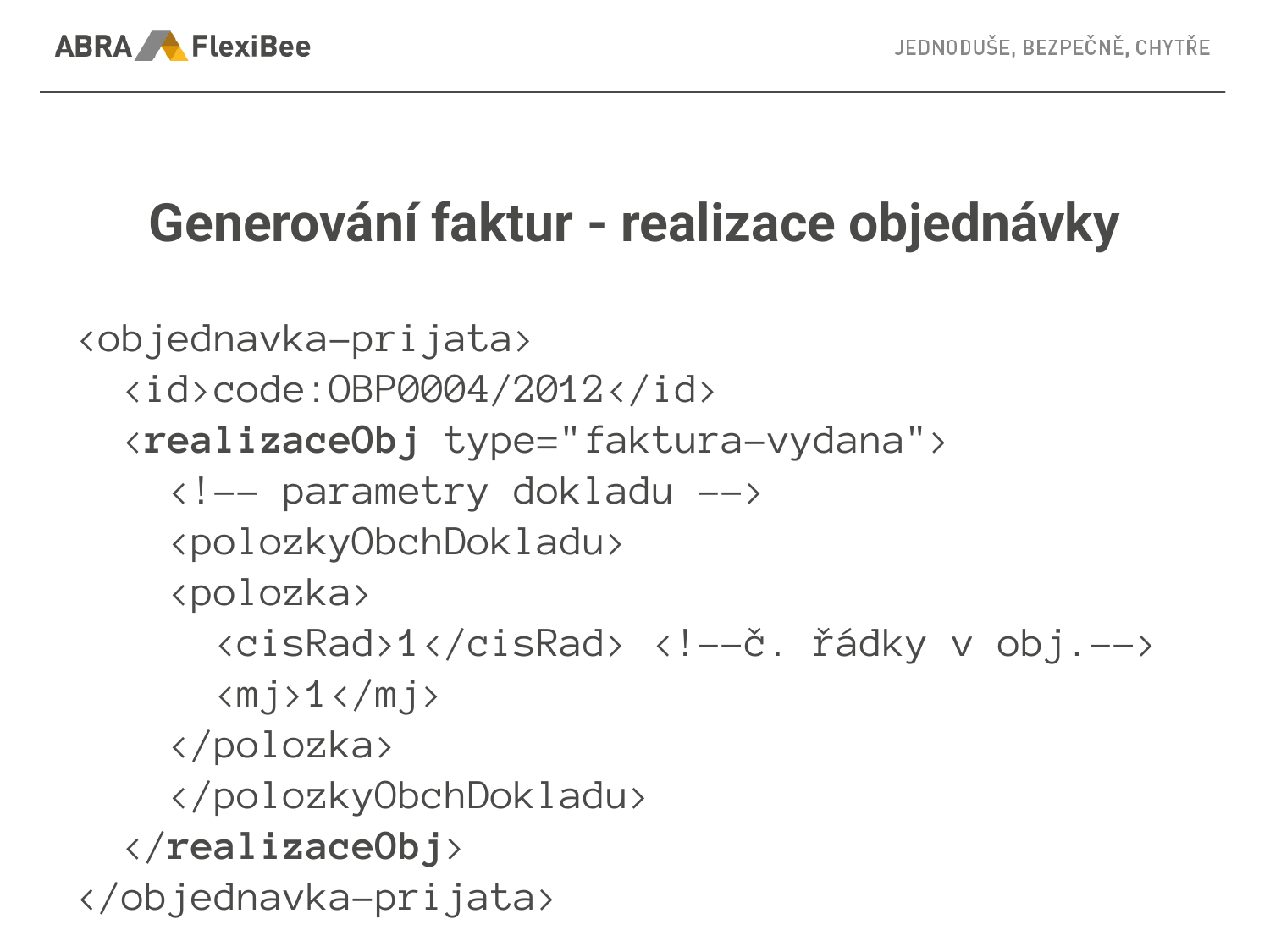

# Generování faktur - realizace objednávky
<objednavka-prijata>
  <id>code:OBP0004/2012</id>
  <realizaceObj type="faktura-vydana">
    <!-- parametry dokladu -->
    <polozkyObchDokladu>
    <polozka>
      <cisRad>1</cisRad> <!--č. řádky v obj.-->
      <mj>1</mj>
    </polozka>
    </polozkyObchDokladu>
  </realizaceObj>
</objednavka-prijata>